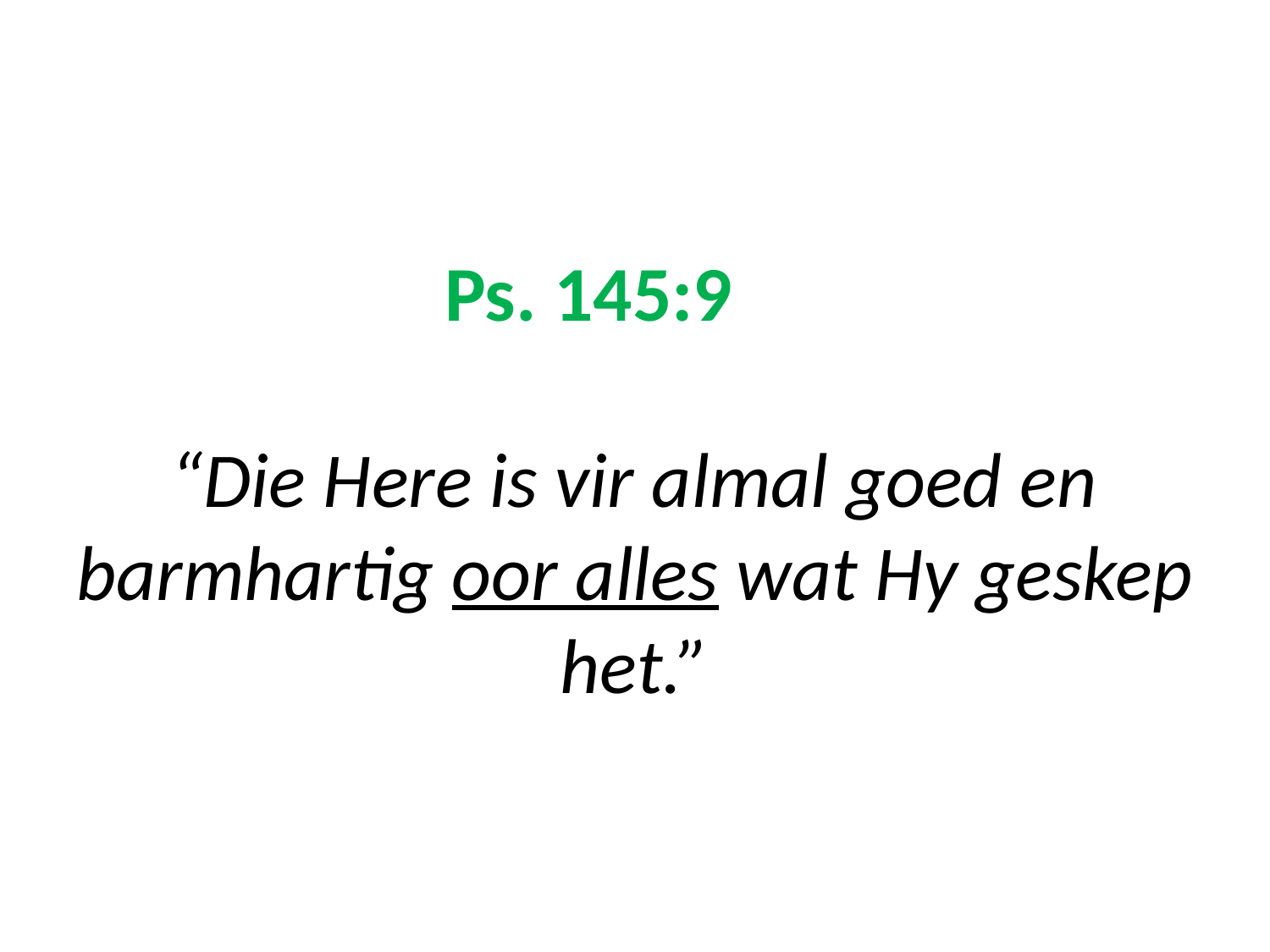

# Ps. 145:9 “Die Here is vir almal goed en barmhartig oor alles wat Hy geskep het.”